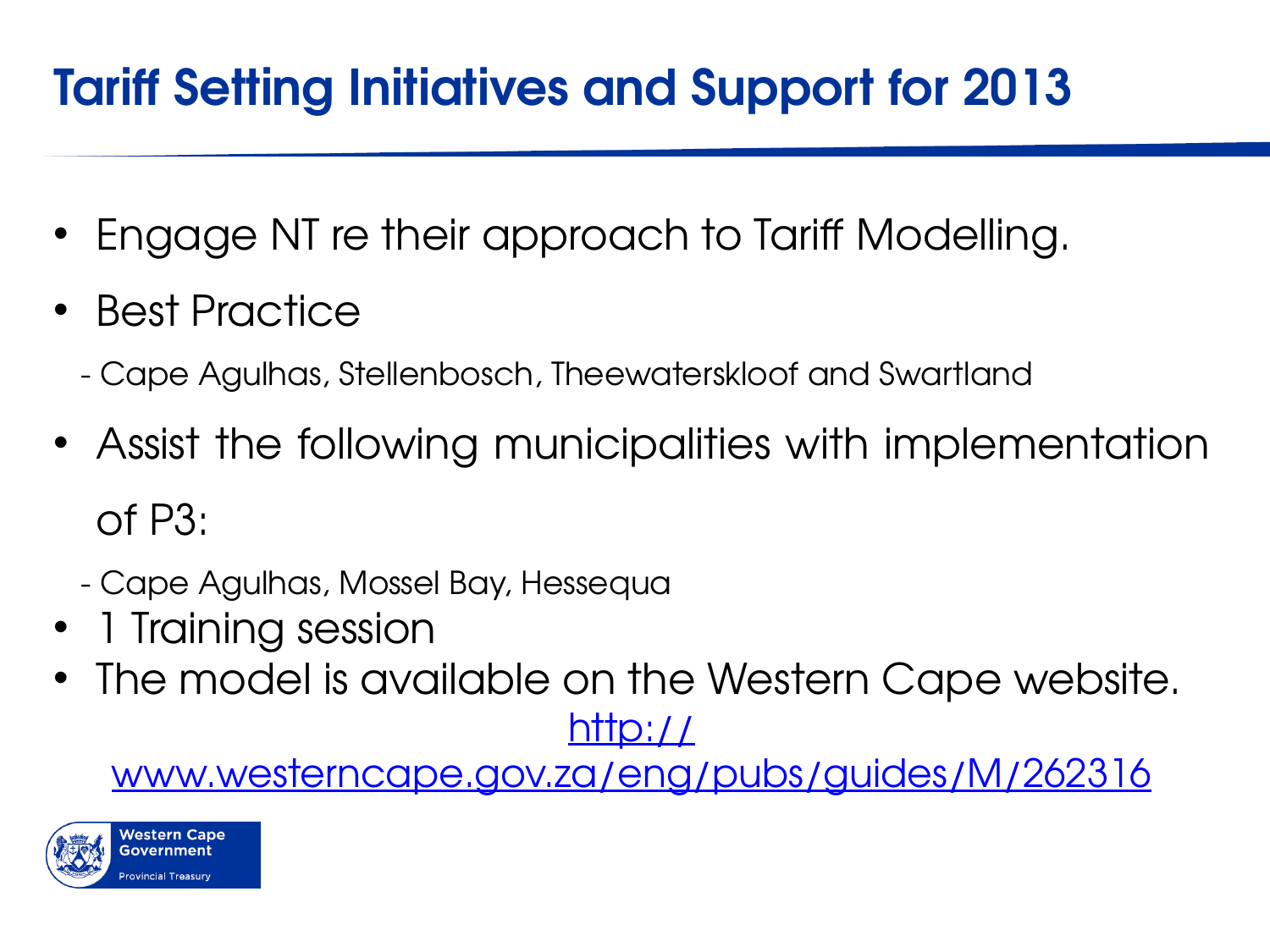

# Tariff Setting Initiatives and Support for 2013
Engage NT re their approach to Tariff Modelling.
Best Practice
- Cape Agulhas, Stellenbosch, Theewaterskloof and Swartland
Assist the following municipalities with implementation of P3:
- Cape Agulhas, Mossel Bay, Hessequa
1 Training session
The model is available on the Western Cape website.
http://www.westerncape.gov.za/eng/pubs/guides/M/262316